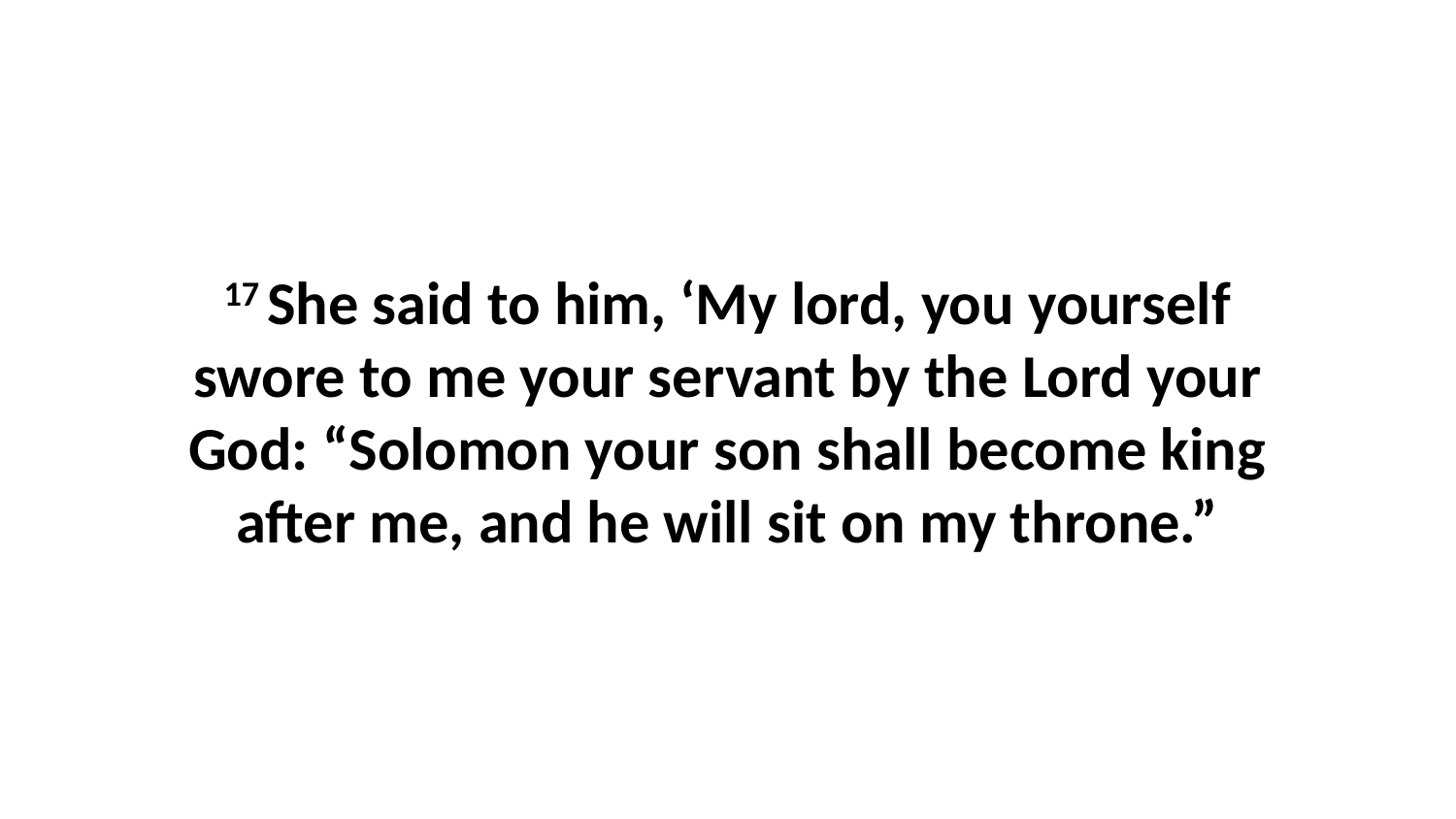

17 She said to him, ‘My lord, you yourself swore to me your servant by the Lord your God: “Solomon your son shall become king after me, and he will sit on my throne.”